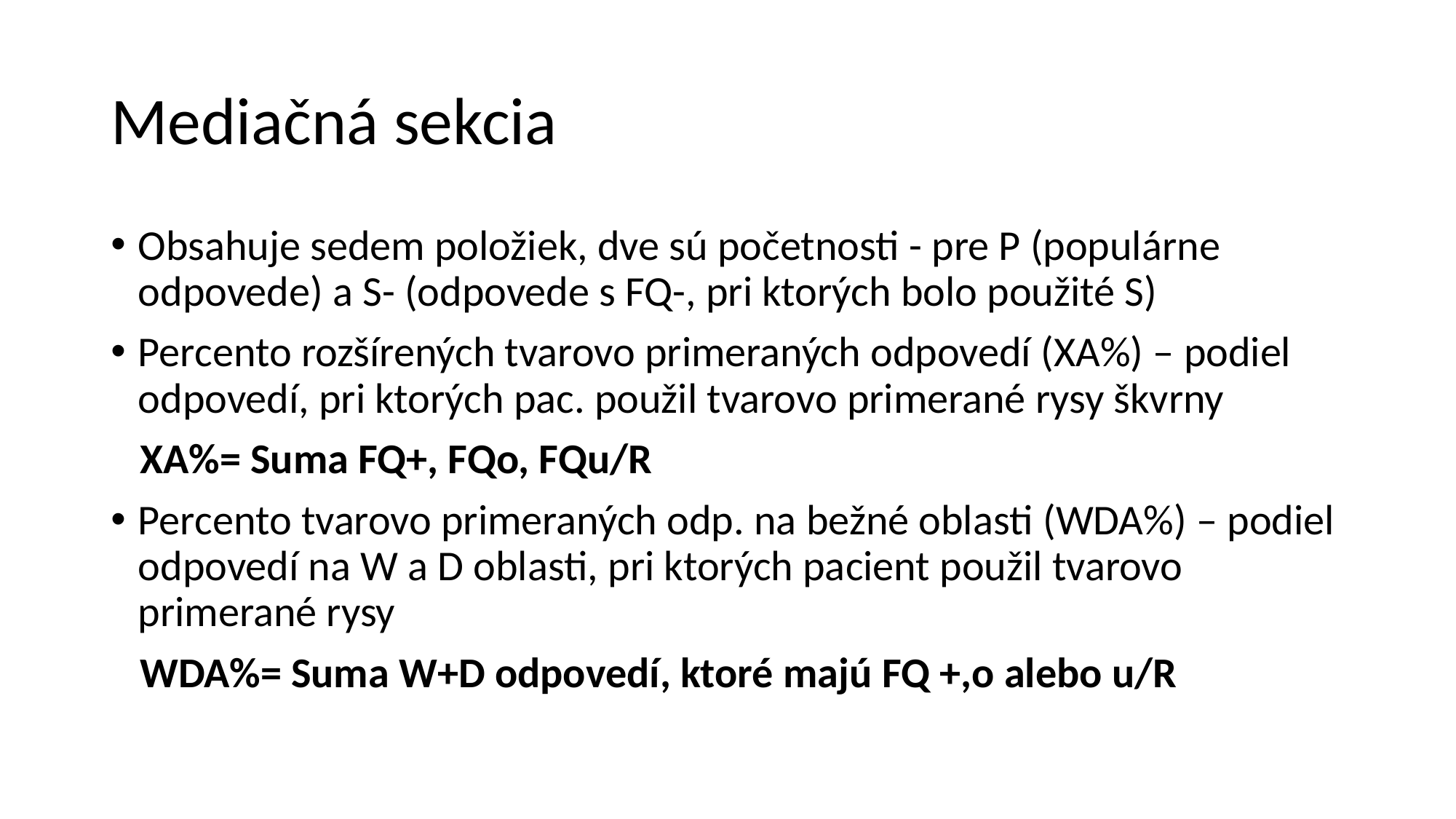

# Mediačná sekcia
Obsahuje sedem položiek, dve sú početnosti - pre P (populárne odpovede) a S- (odpovede s FQ-, pri ktorých bolo použité S)
Percento rozšírených tvarovo primeraných odpovedí (XA%) – podiel odpovedí, pri ktorých pac. použil tvarovo primerané rysy škvrny
   XA%= Suma FQ+, FQo, FQu/R
Percento tvarovo primeraných odp. na bežné oblasti (WDA%) – podiel odpovedí na W a D oblasti, pri ktorých pacient použil tvarovo primerané rysy
   WDA%= Suma W+D odpovedí, ktoré majú FQ +,o alebo u/R